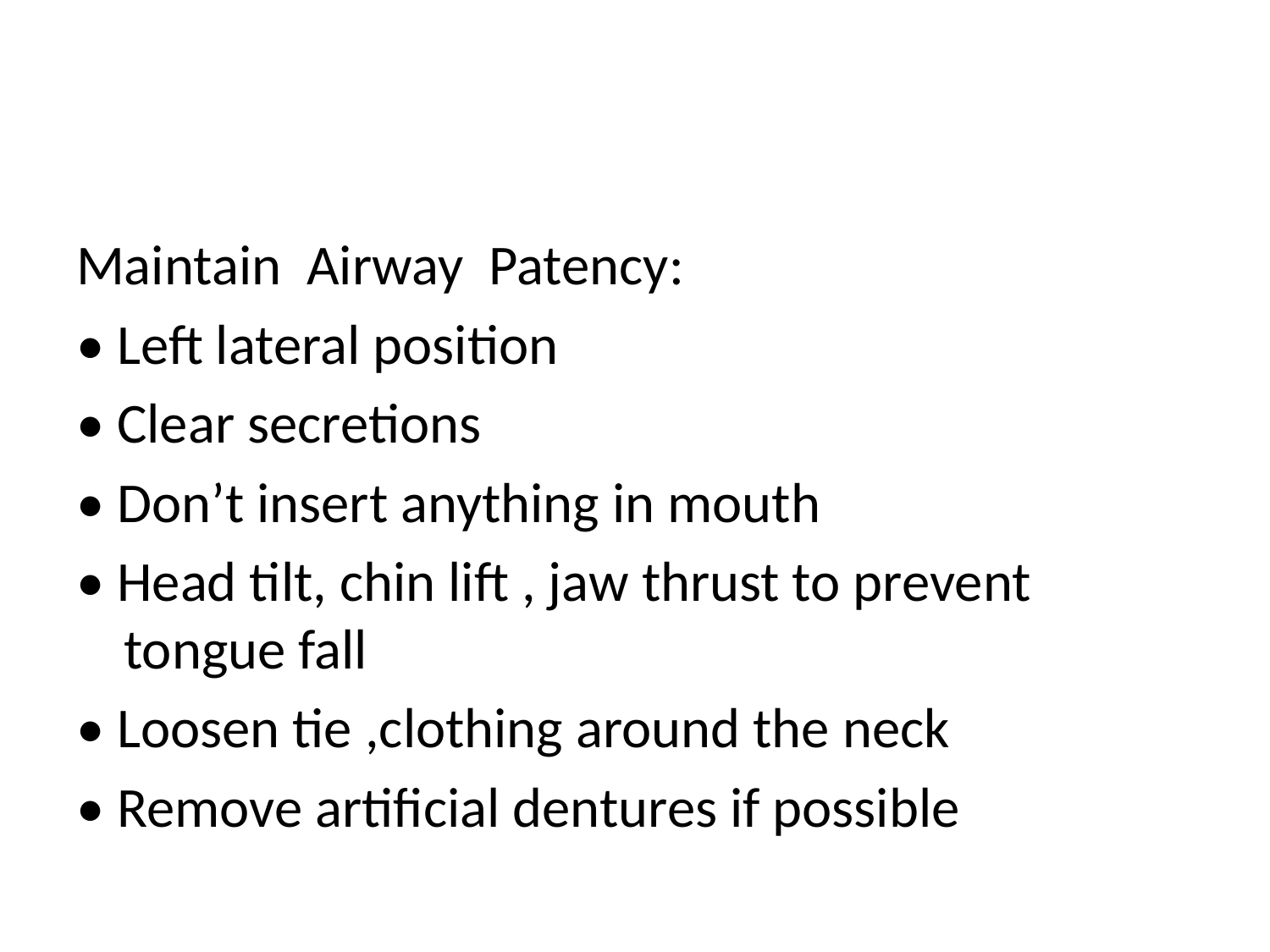

#
Maintain  Airway  Patency:
• Left lateral position
• Clear secretions
• Don’t insert anything in mouth
• Head tilt, chin lift , jaw thrust to prevent tongue fall
• Loosen tie ,clothing around the neck
• Remove artificial dentures if possible